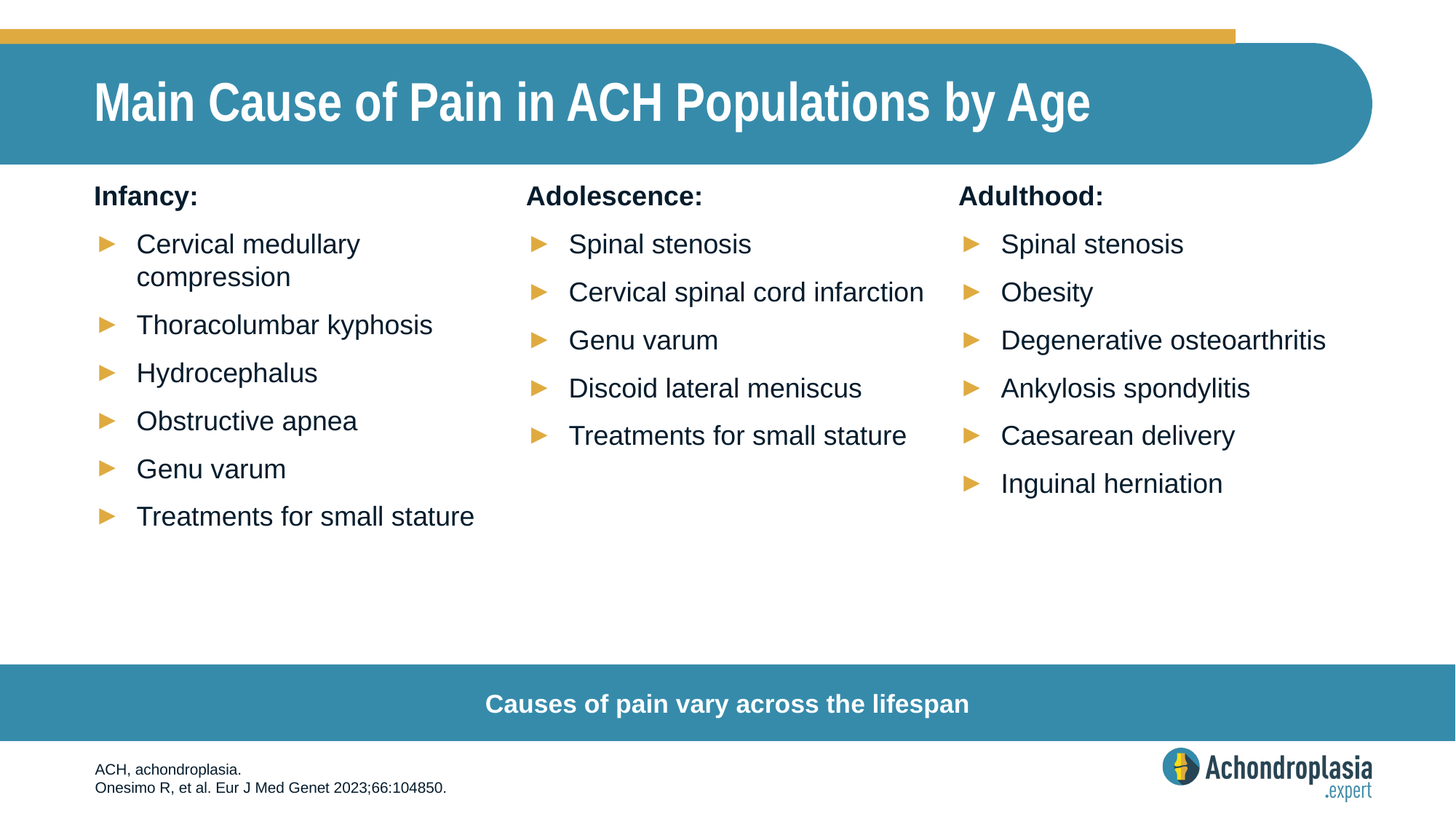

# Main Cause of Pain in ACH Populations by Age
Infancy:
Cervical medullary compression
Thoracolumbar kyphosis
Hydrocephalus
Obstructive apnea
Genu varum
Treatments for small stature
Adolescence:
Spinal stenosis
Cervical spinal cord infarction
Genu varum
Discoid lateral meniscus
Treatments for small stature
Adulthood:
Spinal stenosis
Obesity
Degenerative osteoarthritis
Ankylosis spondylitis
Caesarean delivery
Inguinal herniation
Causes of pain vary across the lifespan
ACH, achondroplasia.
Onesimo R, et al. Eur J Med Genet 2023;66:104850.